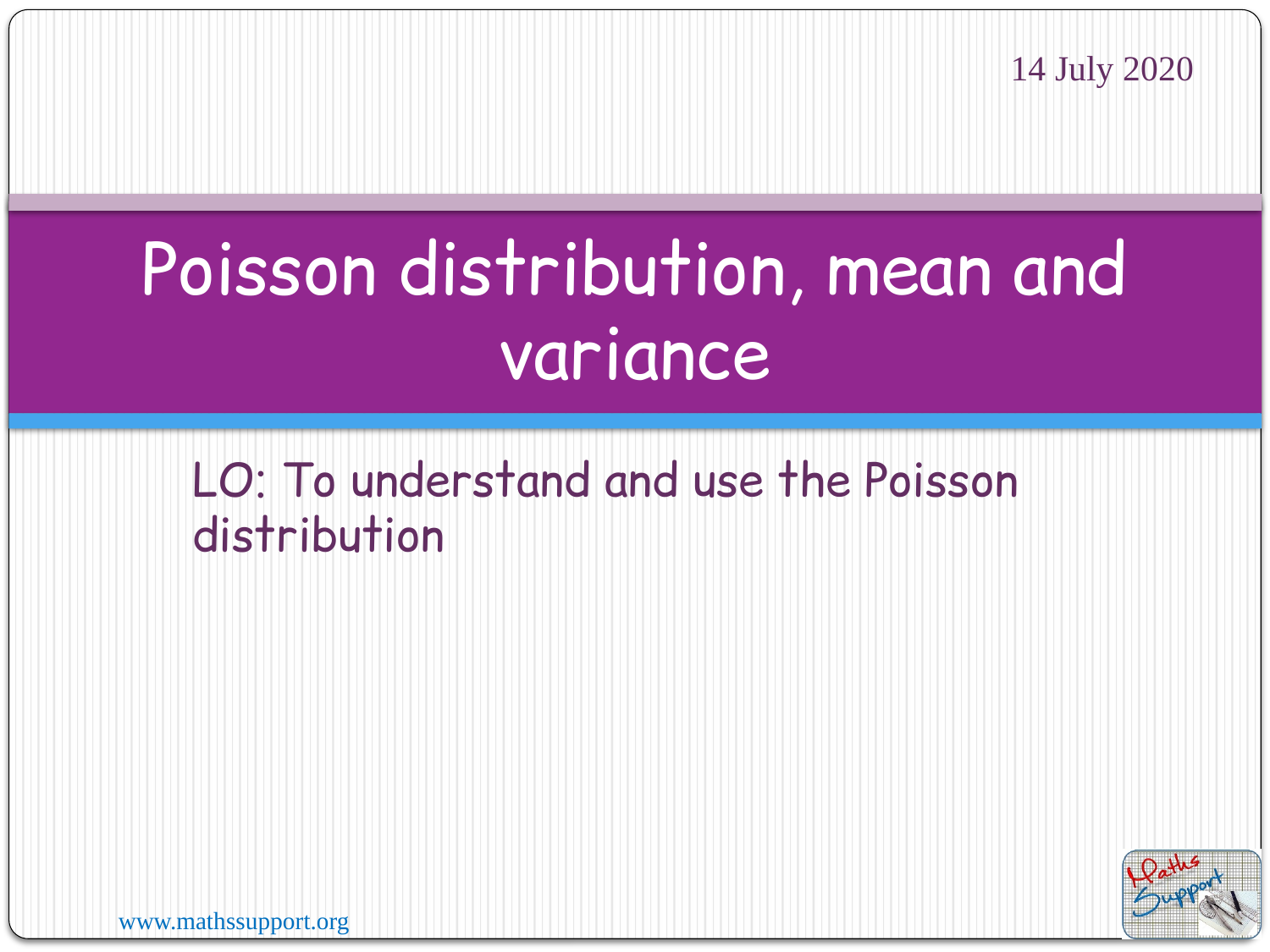

14 July 2020
# Poisson distribution, mean and variance
LO: To understand and use the Poisson distribution